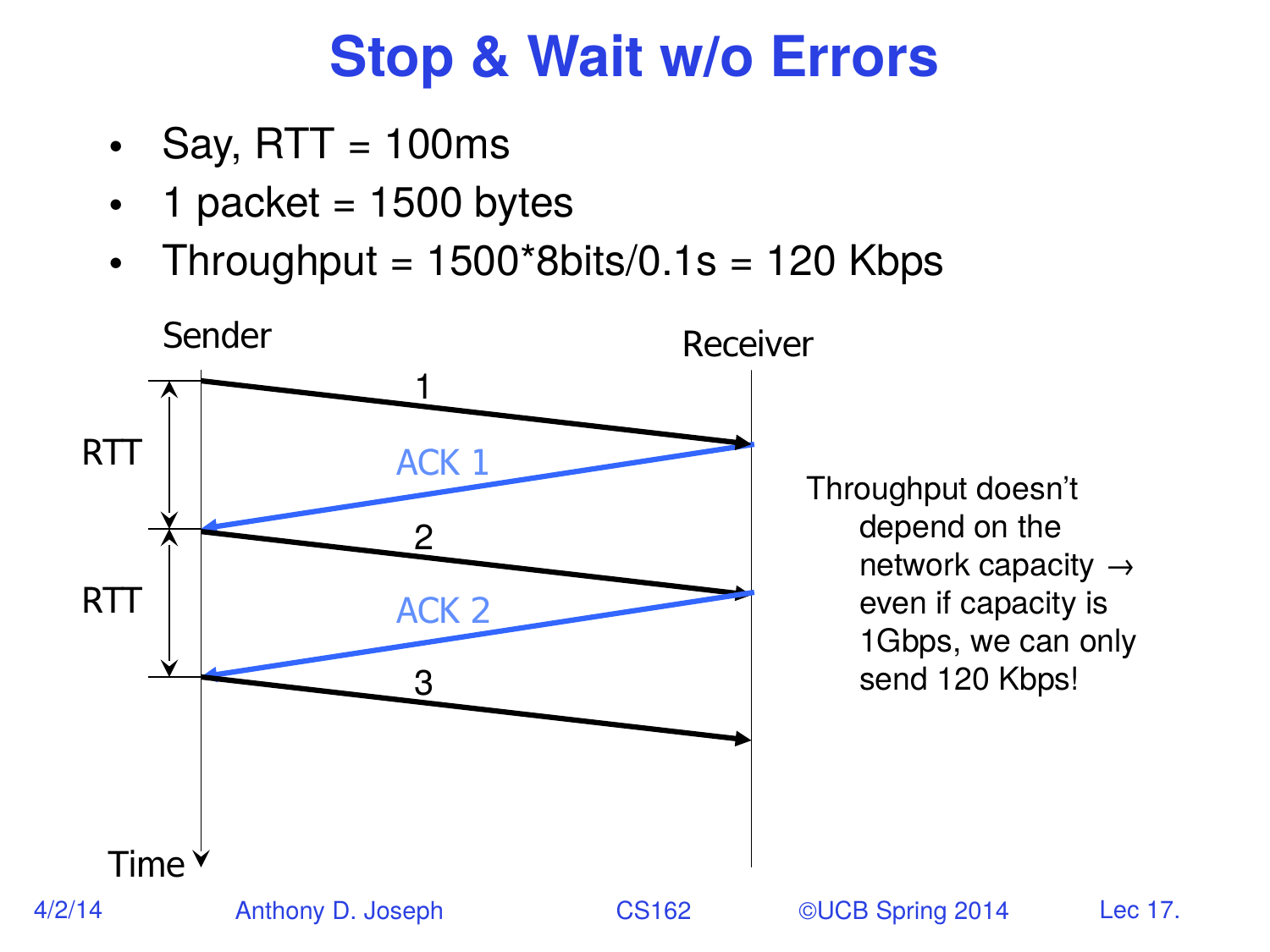

# Stop & Wait w/o Errors
Say, RTT = 100ms
1 packet = 1500 bytes
Throughput = 1500*8bits/0.1s = 120 Kbps
Sender
Receiver
1
RTT
ACK 1
Throughput doesn’t depend on the network capacity → even if capacity is 1Gbps, we can only send 120 Kbps!
2
RTT
ACK 2
3
Time